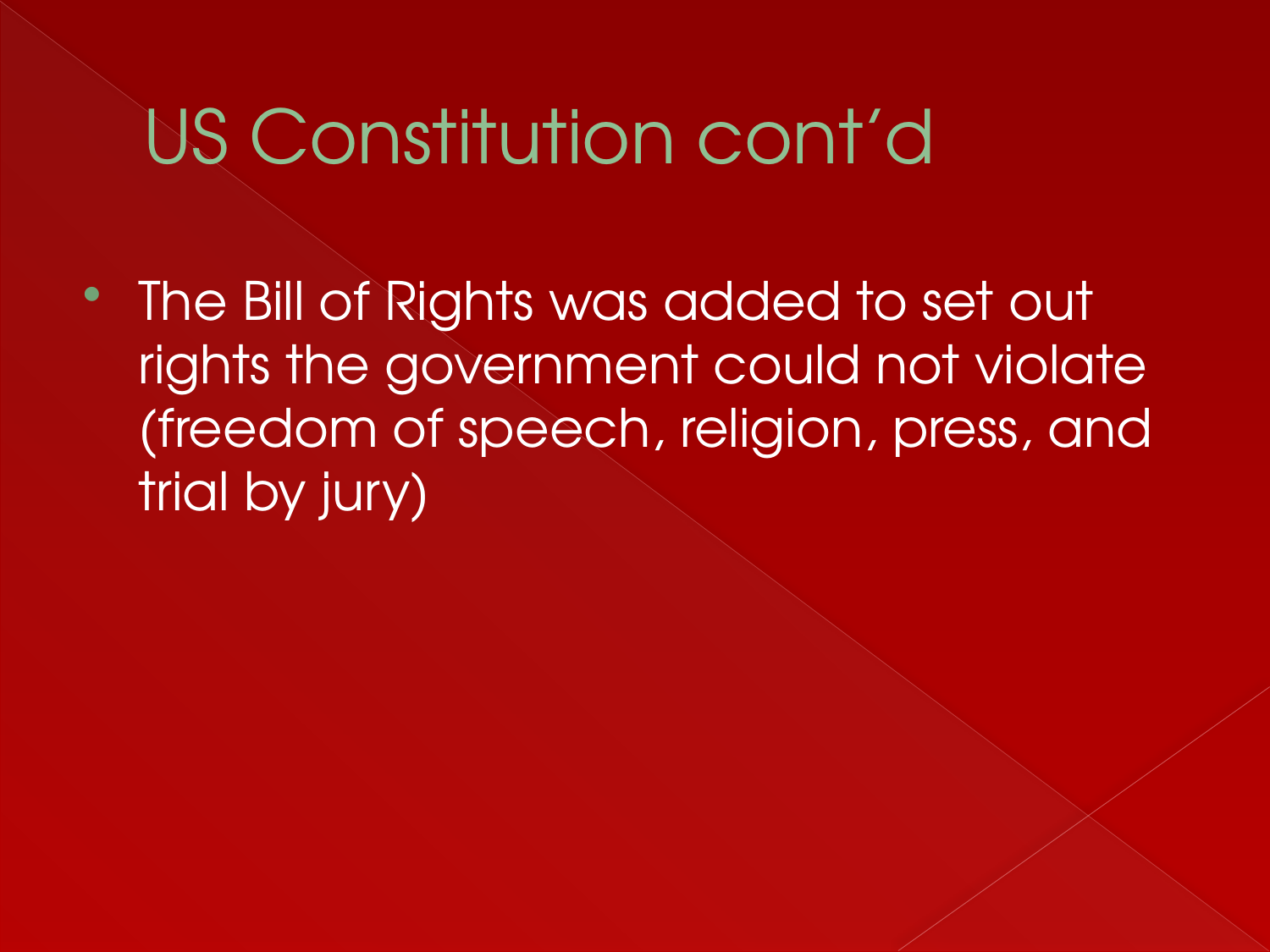

# US Constitution cont’d
The Bill of Rights was added to set out rights the government could not violate (freedom of speech, religion, press, and trial by jury)